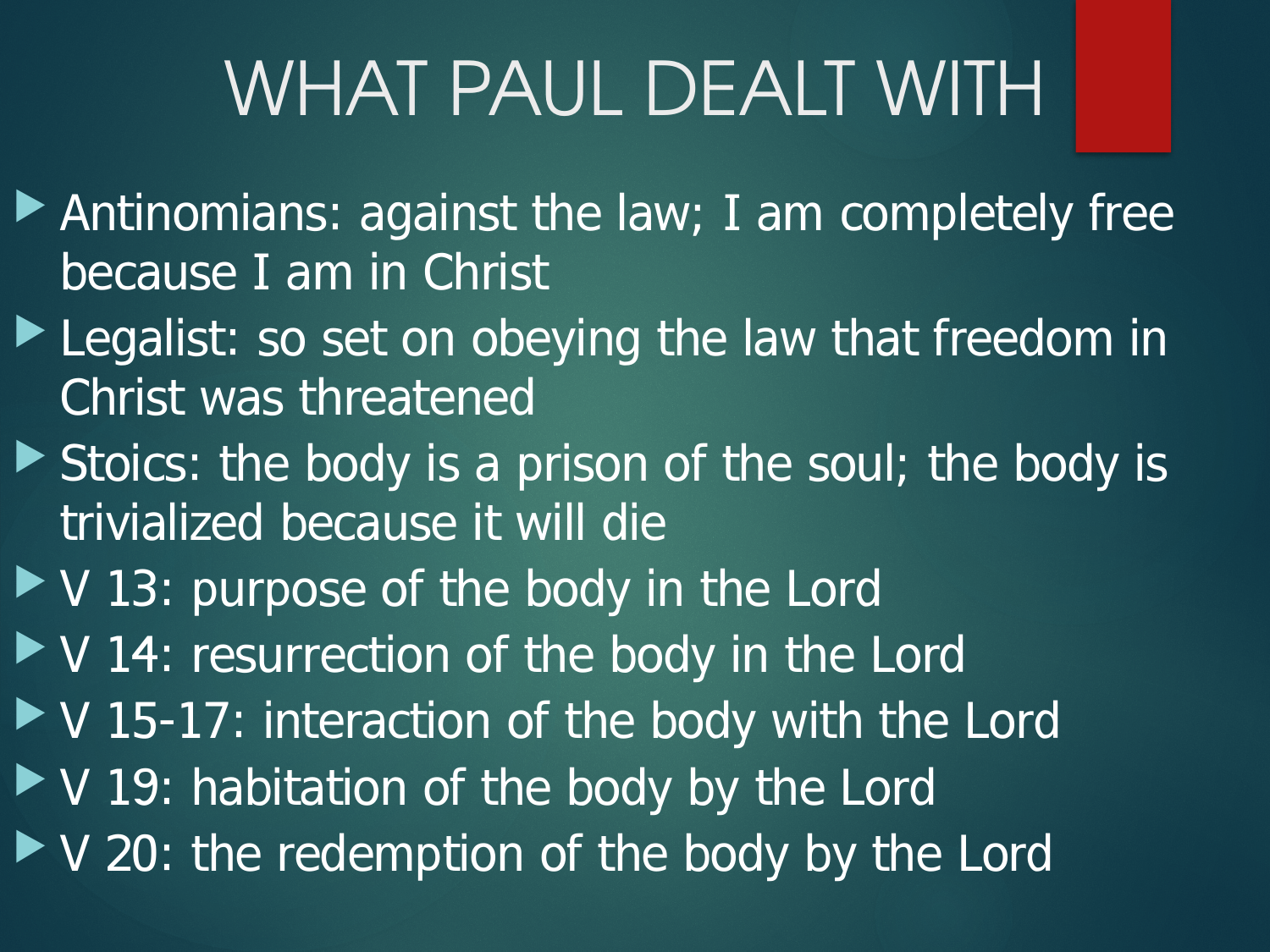

# WHAT PAUL DEALT WITH
Antinomians: against the law; I am completely free because I am in Christ
Legalist: so set on obeying the law that freedom in Christ was threatened
Stoics: the body is a prison of the soul; the body is trivialized because it will die
V 13: purpose of the body in the Lord
V 14: resurrection of the body in the Lord
V 15-17: interaction of the body with the Lord
V 19: habitation of the body by the Lord
V 20: the redemption of the body by the Lord